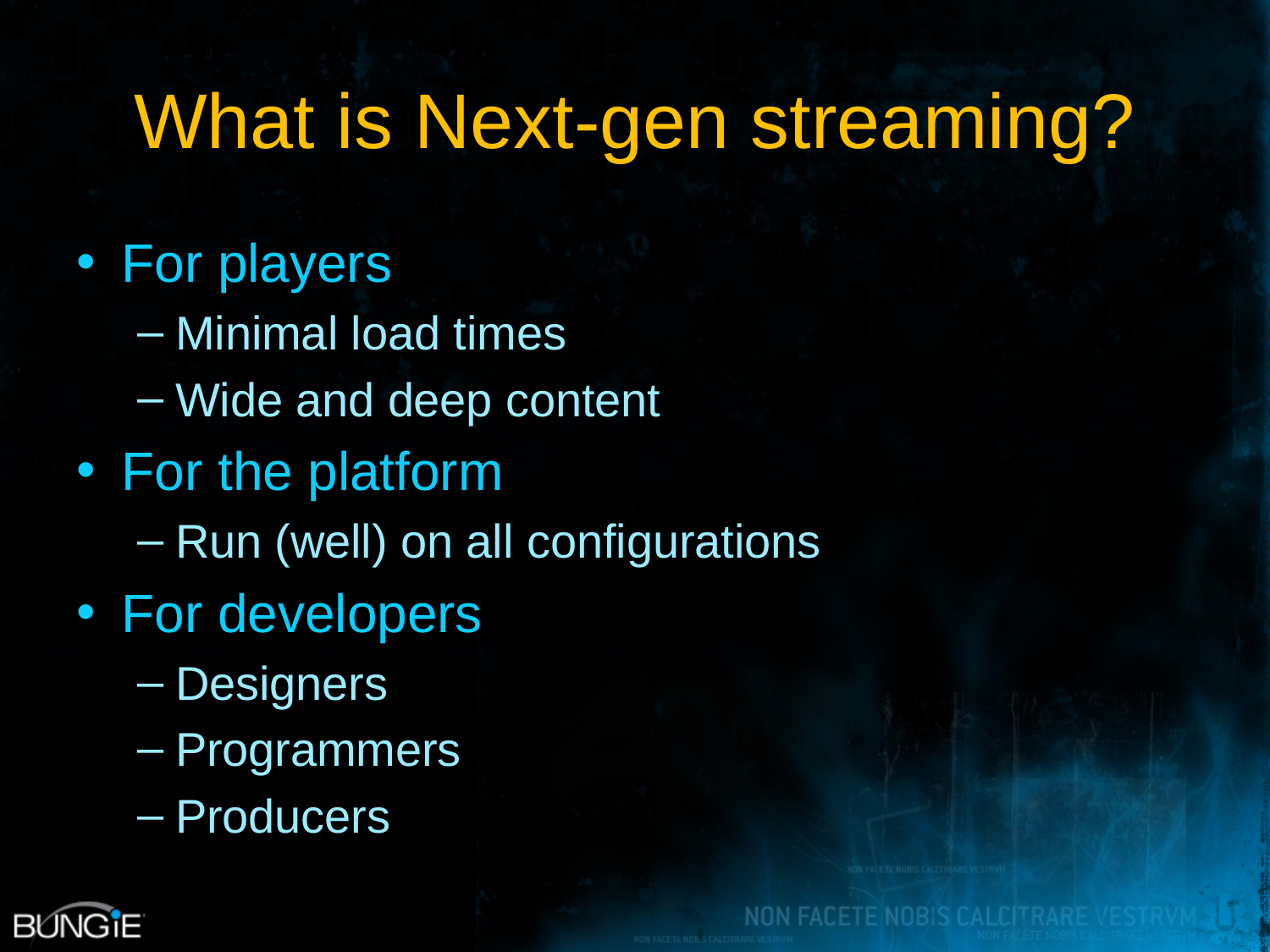

# What is Next-gen streaming?
For players
Minimal load times
Wide and deep content
For the platform
Run (well) on all configurations
For developers
Designers
Programmers
Producers